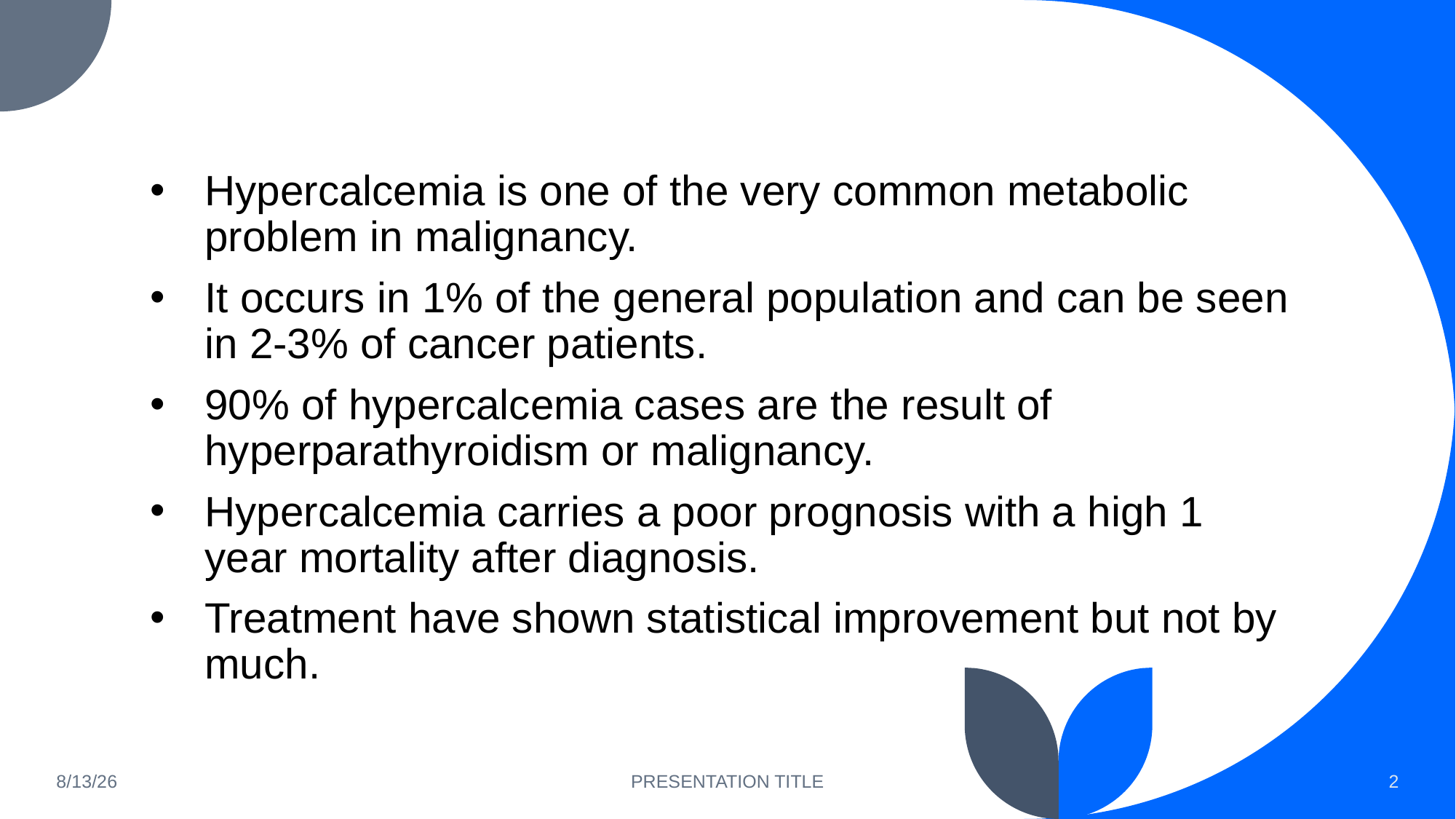

#
Hypercalcemia is one of the very common metabolic problem in malignancy.
It occurs in 1% of the general population and can be seen in 2-3% of cancer patients.
90% of hypercalcemia cases are the result of hyperparathyroidism or malignancy.
Hypercalcemia carries a poor prognosis with a high 1 year mortality after diagnosis.
Treatment have shown statistical improvement but not by much.
8/13/26
PRESENTATION TITLE
2